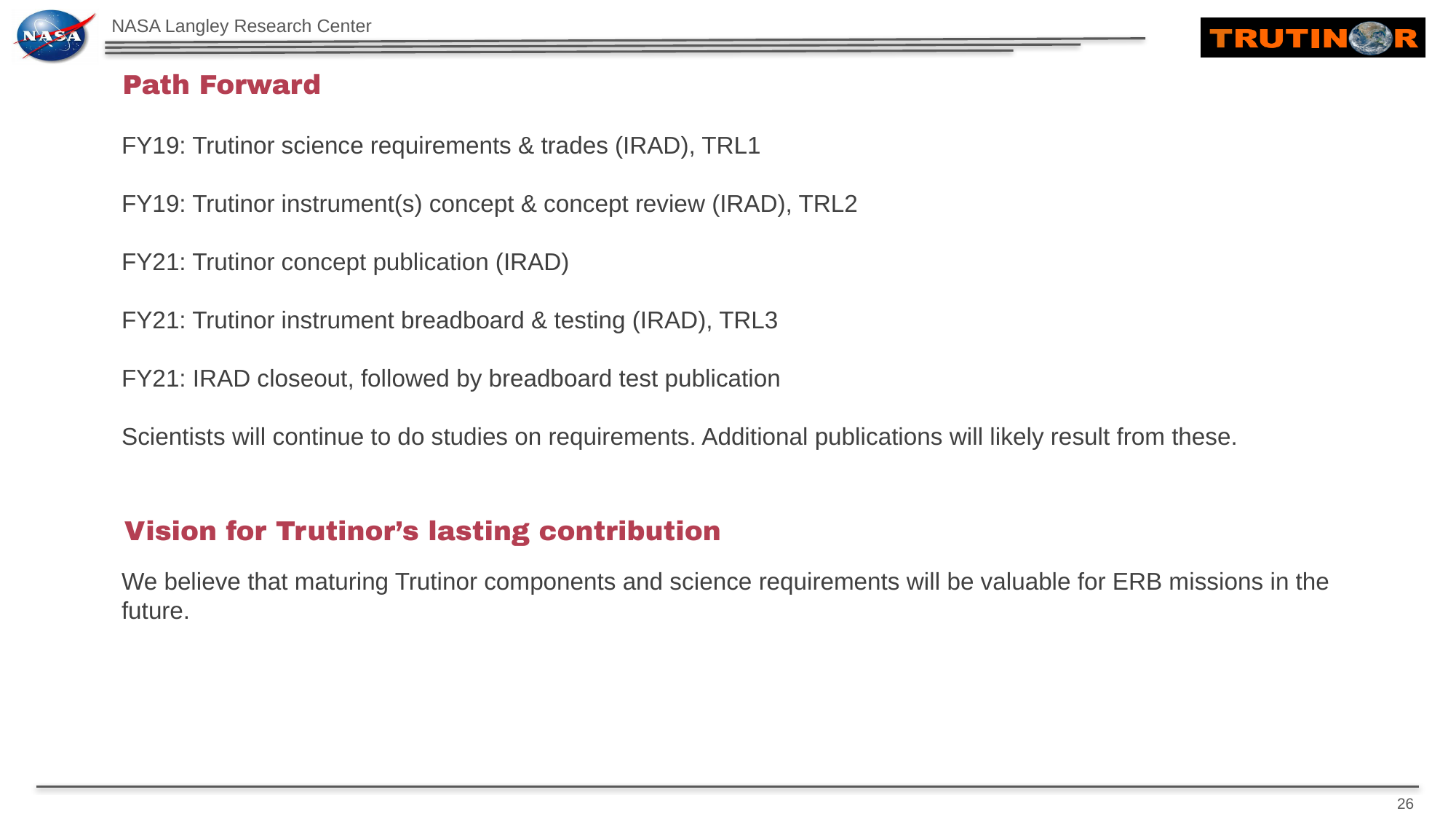

Path Forward
FY19: Trutinor science requirements & trades (IRAD), TRL1

FY19: Trutinor instrument(s) concept & concept review (IRAD), TRL2

FY21: Trutinor concept publication (IRAD)

FY21: Trutinor instrument breadboard & testing (IRAD), TRL3

FY21: IRAD closeout, followed by breadboard test publication

Scientists will continue to do studies on requirements. Additional publications will likely result from these.

We believe that maturing Trutinor components and science requirements will be valuable for ERB missions in the future.

Vision for Trutinor’s lasting contribution